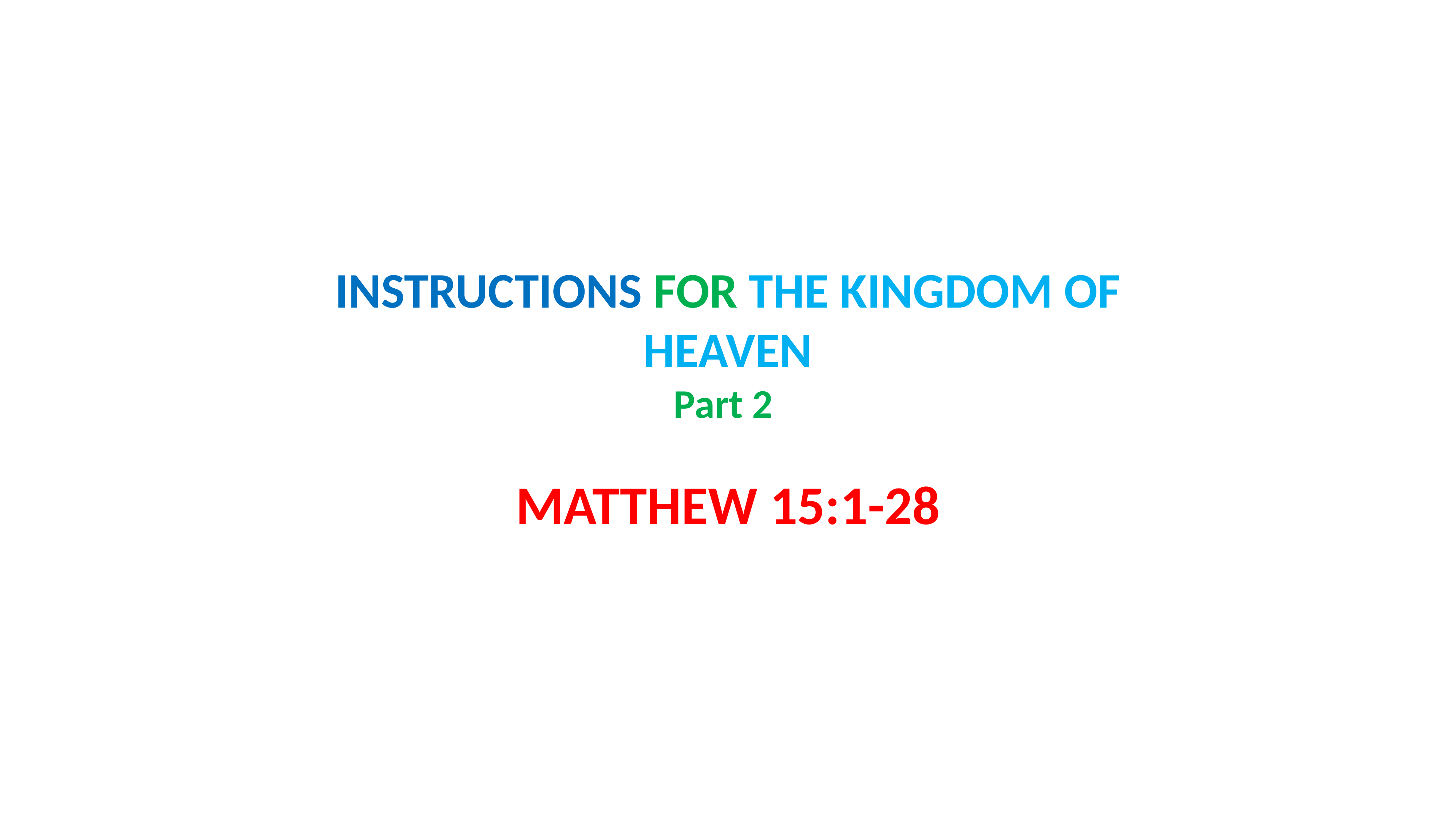

# INSTRUCTIONS FOR THE KINGDOM OF HEAVEN Part 2
MATTHEW 15:1-28